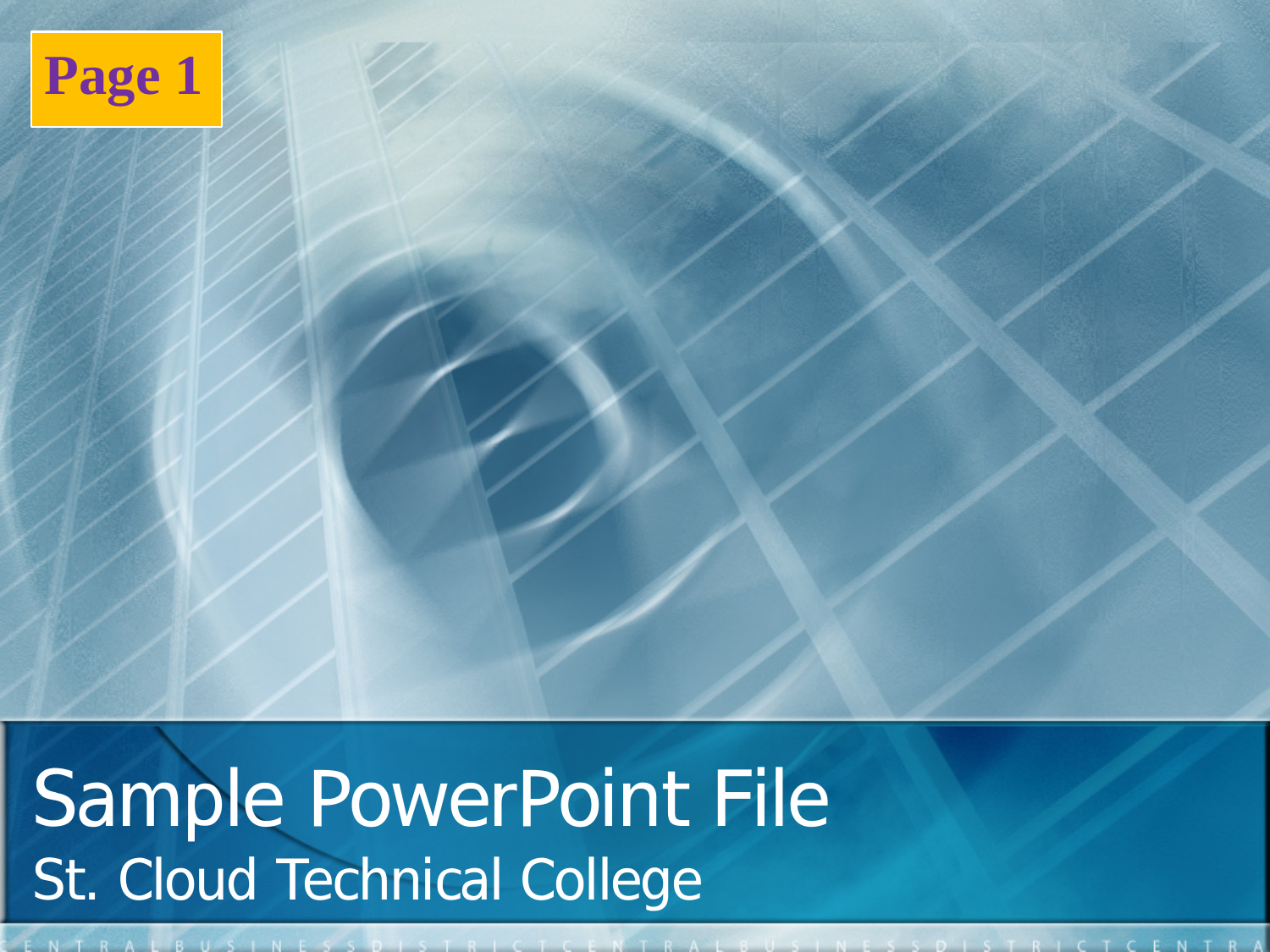

Page 1
# Sample PowerPoint File
St. Cloud Technical College